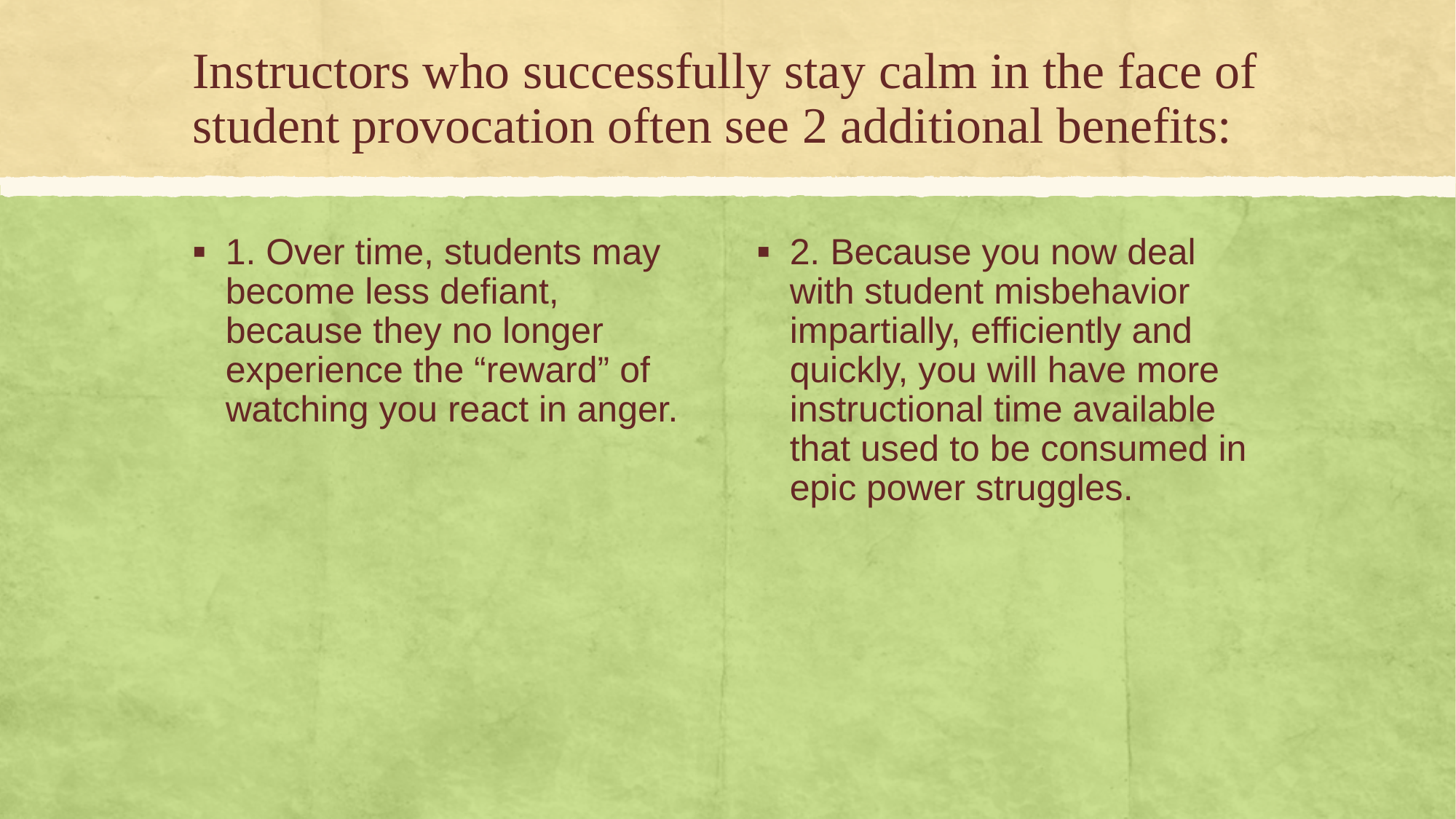

# Instructors who successfully stay calm in the face of student provocation often see 2 additional benefits:
1. Over time, students may become less defiant, because they no longer experience the “reward” of watching you react in anger.
2. Because you now deal with student misbehavior impartially, efficiently and quickly, you will have more instructional time available that used to be consumed in epic power struggles.